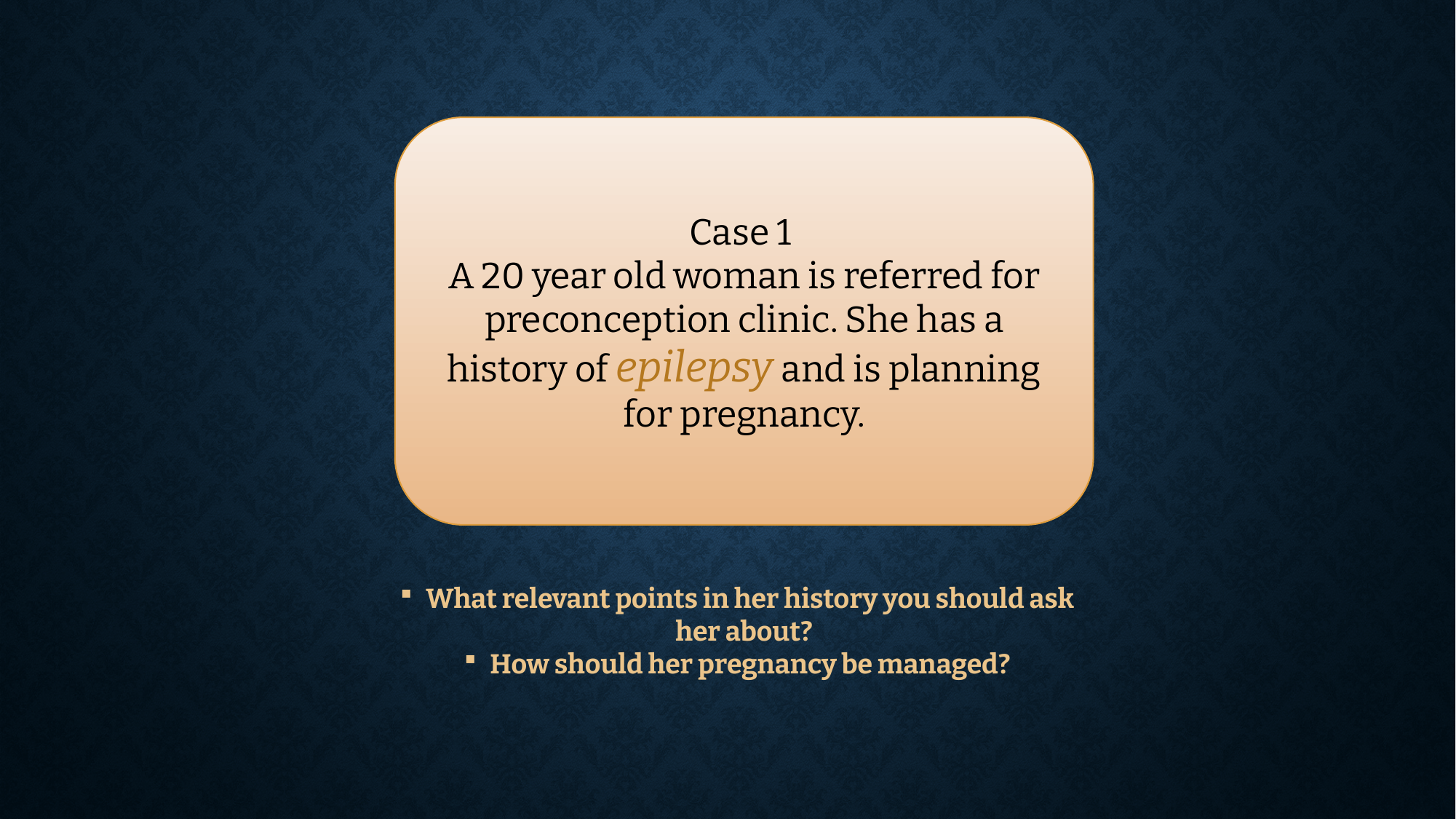

Case 1
A 20 year old woman is referred for preconception clinic. She has a history of epilepsy and is planning for pregnancy.
What relevant points in her history you should ask her about?
How should her pregnancy be managed?